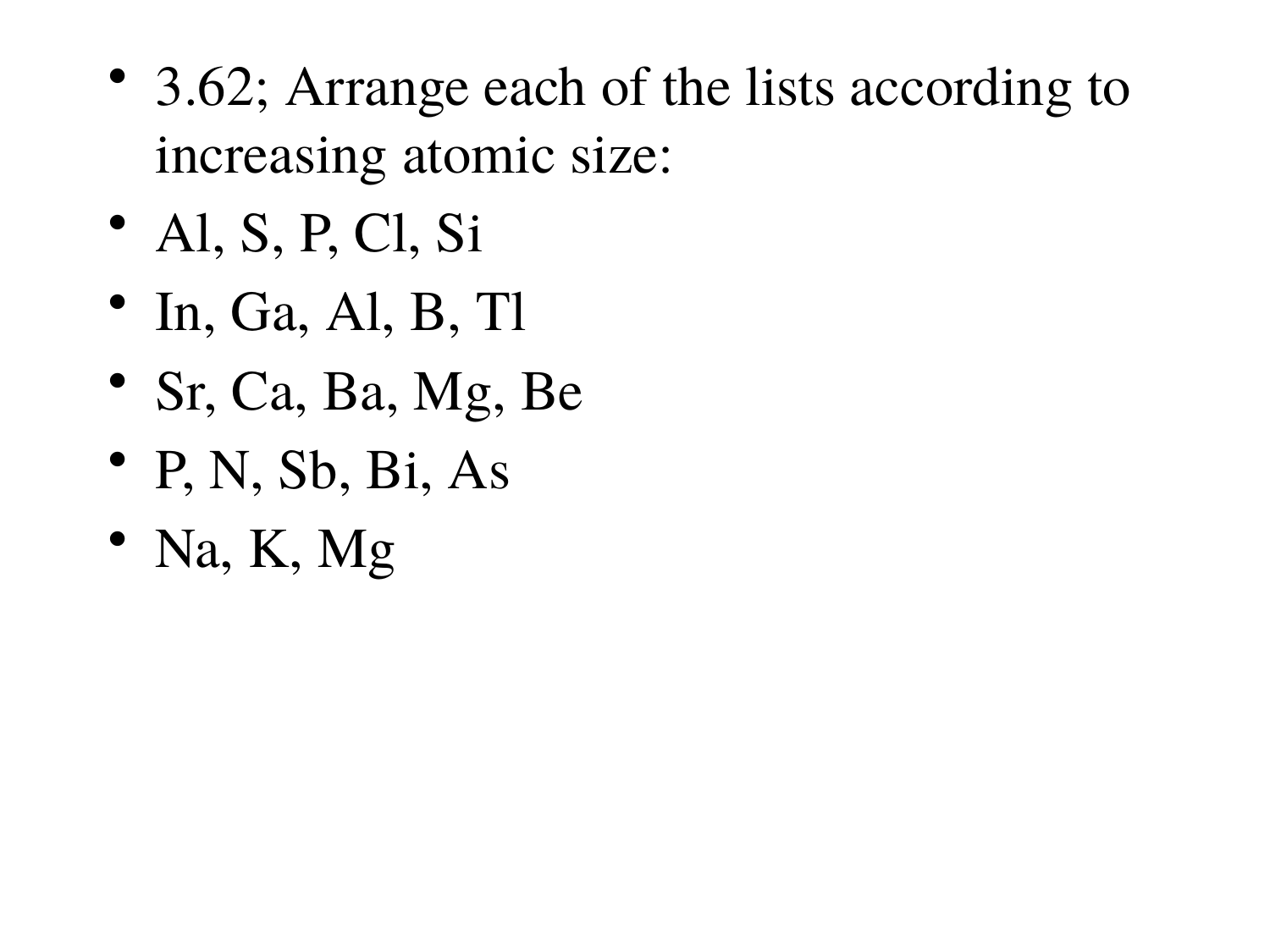

3.62; Arrange each of the lists according to increasing atomic size:
Al, S, P, Cl, Si
In, Ga, Al, B, Tl
Sr, Ca, Ba, Mg, Be
P, N, Sb, Bi, As
Na, K, Mg